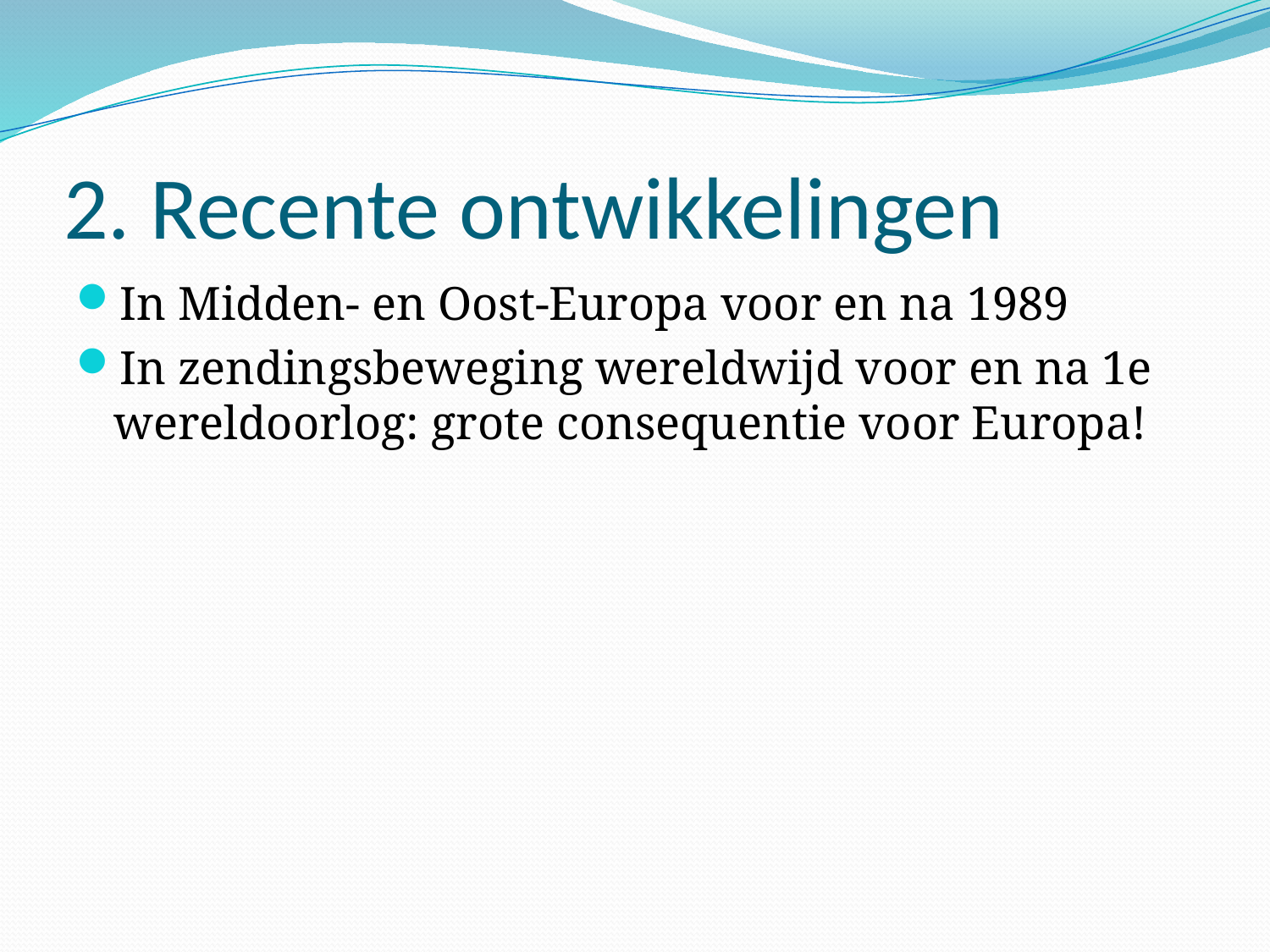

# 2. Recente ontwikkelingen
In Midden- en Oost-Europa voor en na 1989
In zendingsbeweging wereldwijd voor en na 1e wereldoorlog: grote consequentie voor Europa!